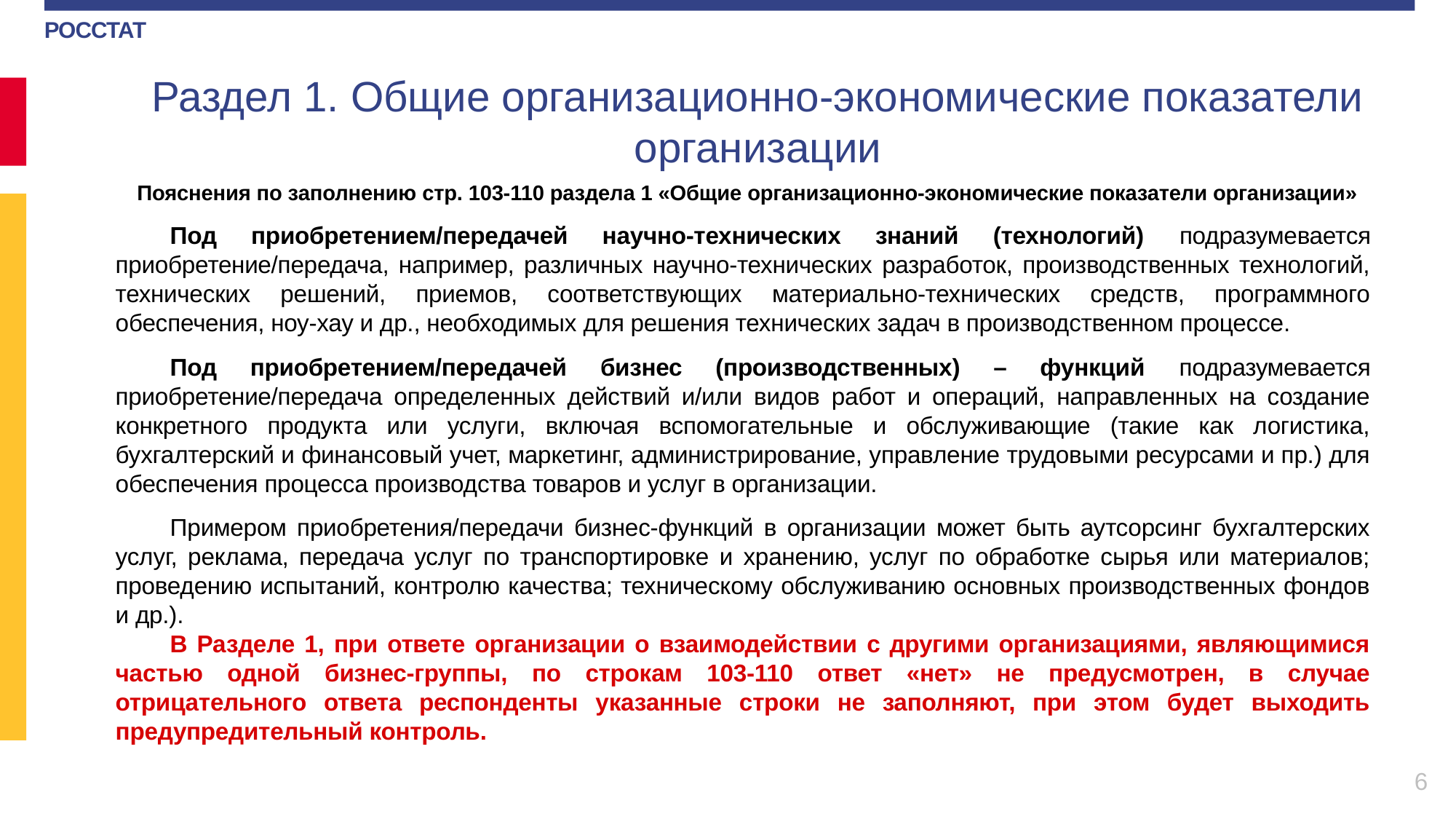

Раздел 1. Общие организационно-экономические показатели организации
 Пояснения по заполнению стр. 103-110 раздела 1 «Общие организационно-экономические показатели организации»
Под приобретением/передачей научно-технических знаний (технологий) подразумевается приобретение/передача, например, различных научно-технических разработок, производственных технологий, технических решений, приемов, соответствующих материально-технических средств, программного обеспечения, ноу-хау и др., необходимых для решения технических задач в производственном процессе.
Под приобретением/передачей бизнес (производственных) – функций подразумевается приобретение/передача определенных действий и/или видов работ и операций, направленных на создание конкретного продукта или услуги, включая вспомогательные и обслуживающие (такие как логистика, бухгалтерский и финансовый учет, маркетинг, администрирование, управление трудовыми ресурсами и пр.) для обеспечения процесса производства товаров и услуг в организации.
Примером приобретения/передачи бизнес-функций в организации может быть аутсорсинг бухгалтерских услуг, реклама, передача услуг по транспортировке и хранению, услуг по обработке сырья или материалов; проведению испытаний, контролю качества; техническому обслуживанию основных производственных фондов и др.).
В Разделе 1, при ответе организации о взаимодействии с другими организациями, являющимися частью одной бизнес-группы, по строкам 103-110 ответ «нет» не предусмотрен, в случае отрицательного ответа респонденты указанные строки не заполняют, при этом будет выходить предупредительный контроль.

6